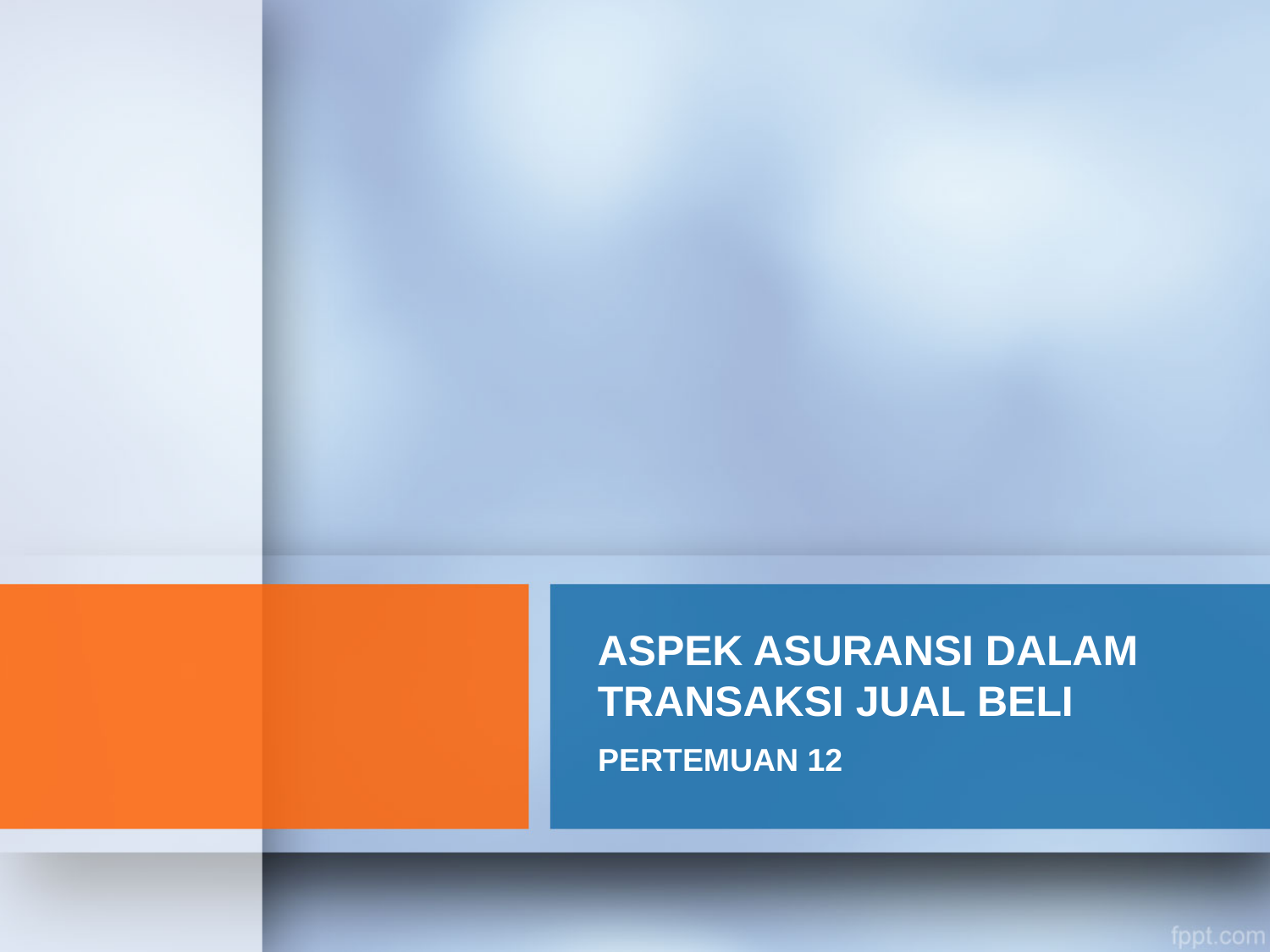

# ASPEK ASURANSI DALAM TRANSAKSI JUAL BELI
PERTEMUAN 12